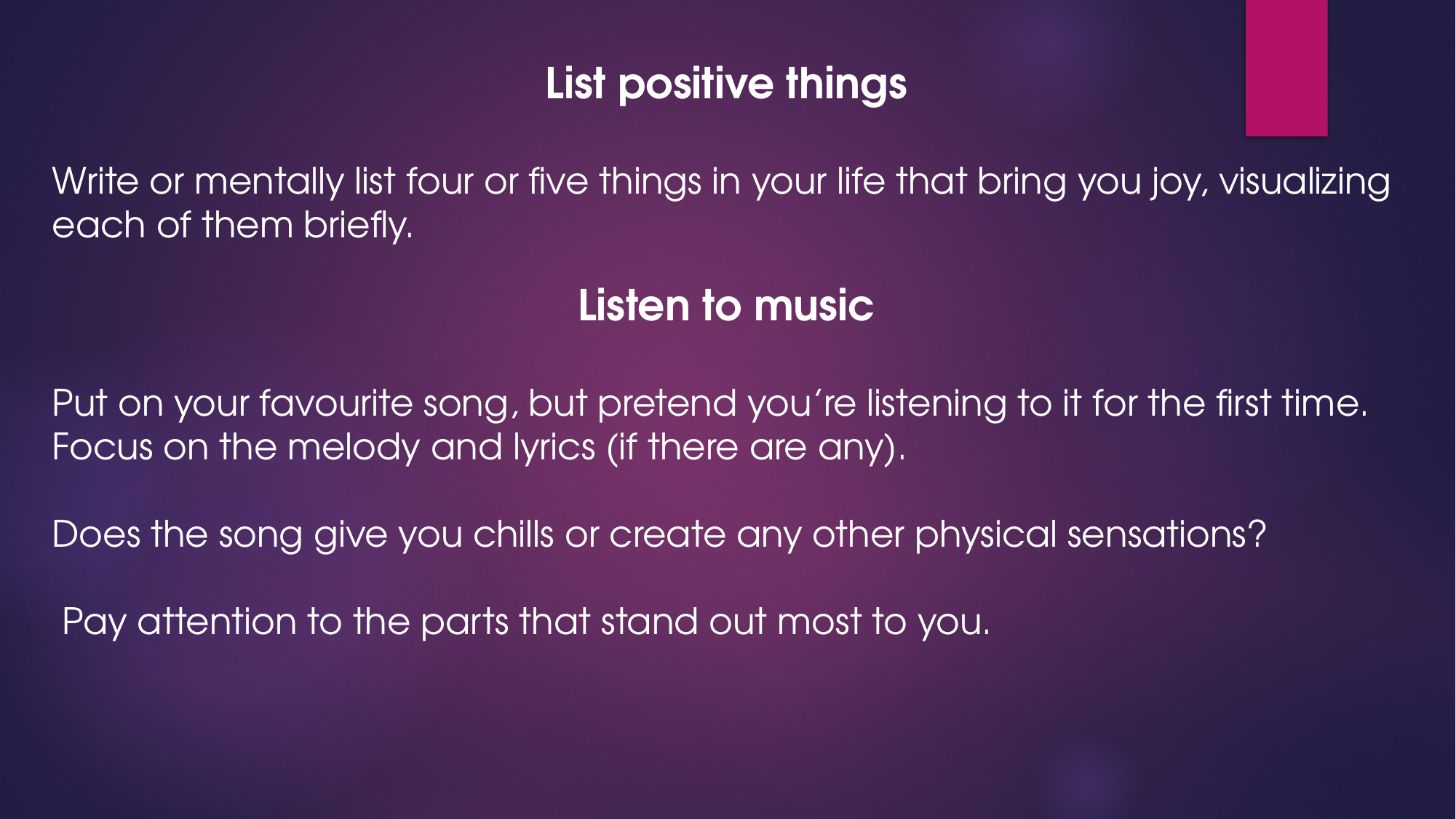

List positive things

Write or mentally list four or five things in your life that bring you joy, visualizing each of them briefly.

Listen to music

Put on your favourite song, but pretend you’re listening to it for the first time. Focus on the melody and lyrics (if there are any).

Does the song give you chills or create any other physical sensations?

 Pay attention to the parts that stand out most to you.